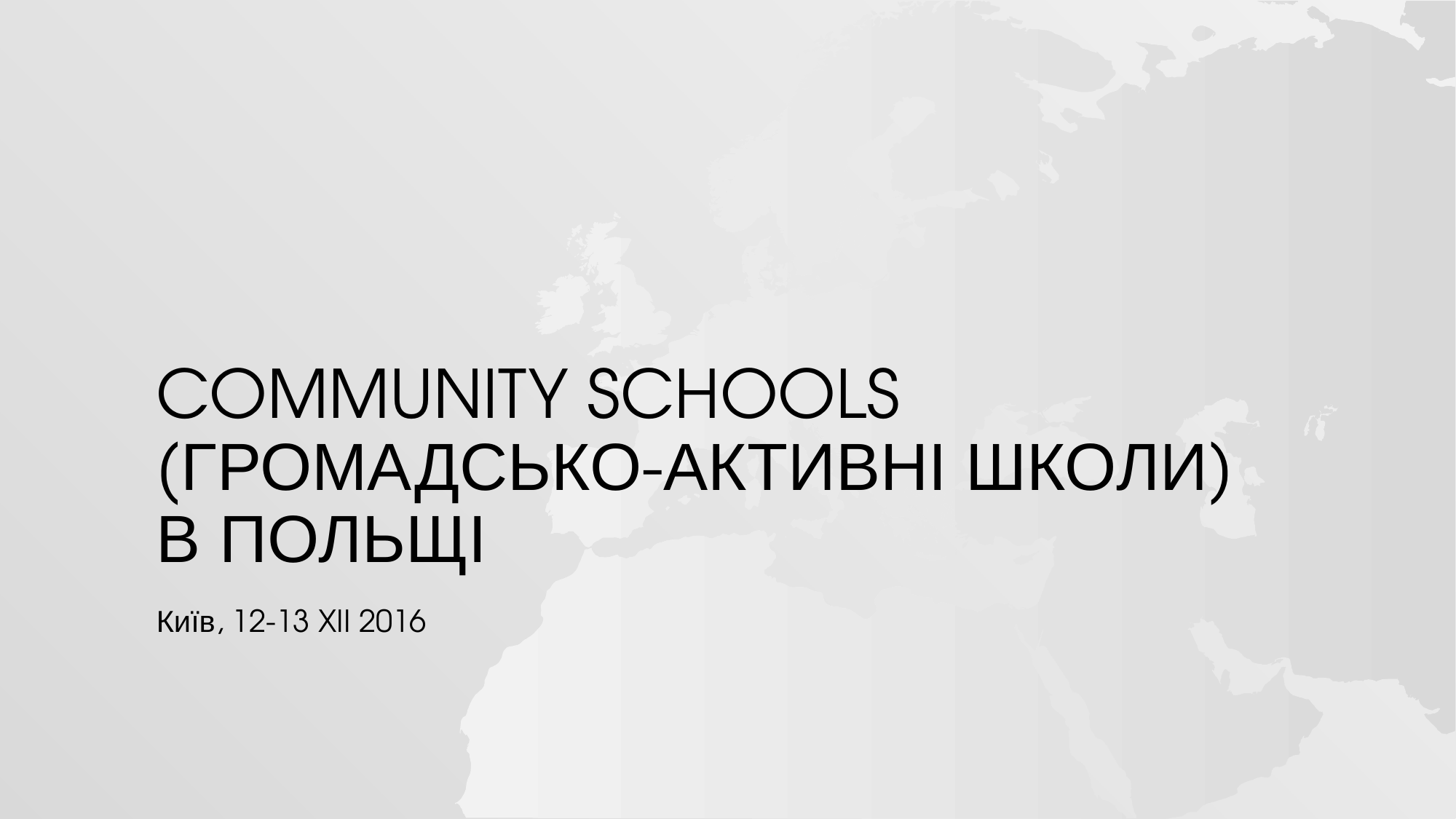

# Community schools (громадсько-активні школи) в польщі
Київ, 12-13 XII 2016